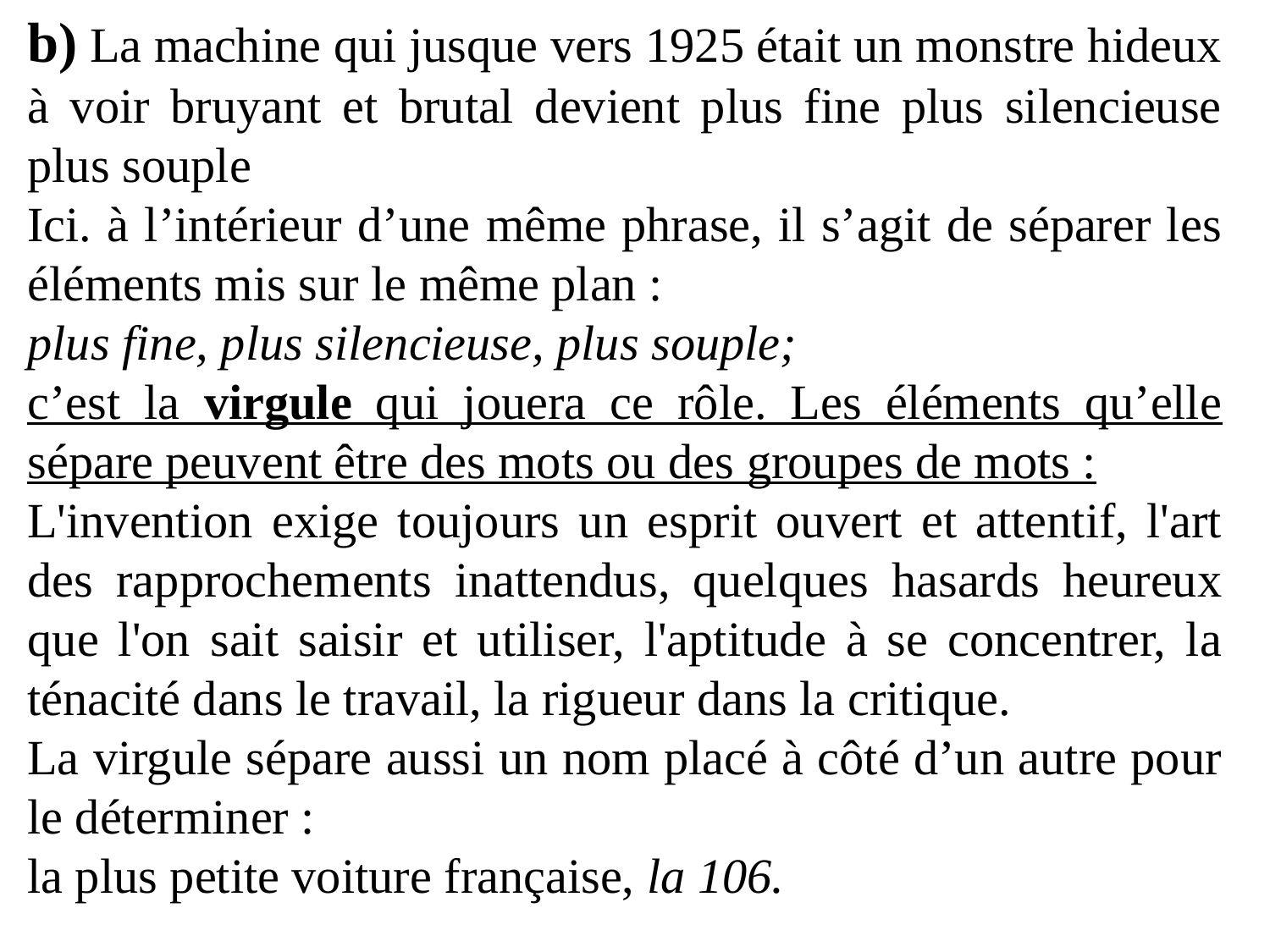

b) La machine qui jusque vers 1925 était un monstre hideux à voir bruyant et brutal devient plus fine plus silencieuse plus souple
Ici. à l’intérieur d’une même phrase, il s’agit de séparer les élé­ments mis sur le même plan :
plus fine, plus silencieuse, plus souple;
c’est la virgule qui jouera ce rôle. Les éléments qu’elle sépare peu­vent être des mots ou des groupes de mots :
L'invention exige toujours un esprit ouvert et attentif, l'art des rapproche­ments inattendus, quelques hasards heureux que l'on sait saisir et utiliser, l'aptitude à se concentrer, la ténacité dans le travail, la rigueur dans la critique.
La virgule sépare aussi un nom placé à côté d’un autre pour le déterminer :
la plus petite voiture française, la 106.